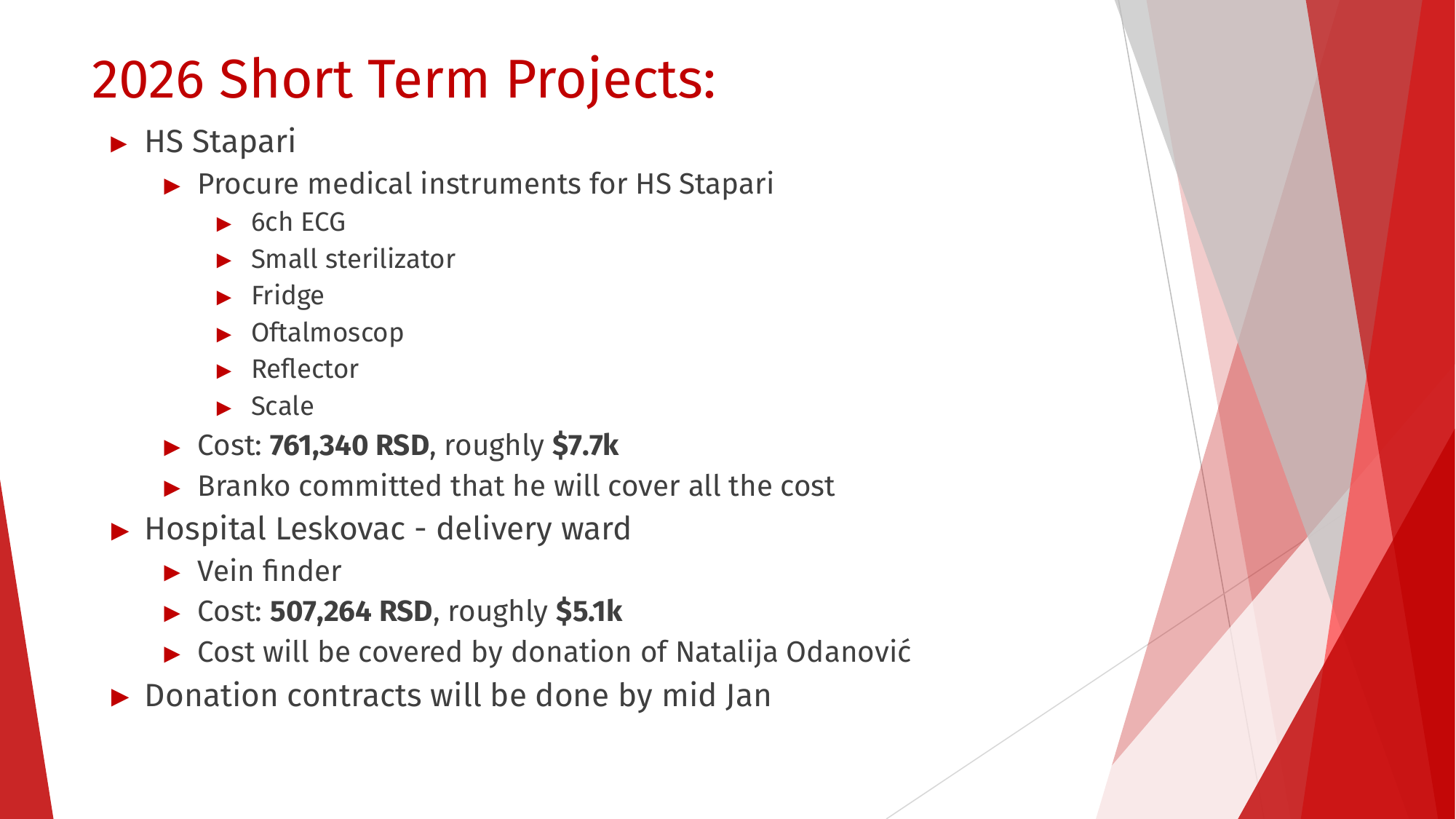

# 2026 Short Term Projects:
HS Stapari
Procure medical instruments for HS Stapari
6ch ECG
Small sterilizator
Fridge
Oftalmoscop
Reflector
Scale
Cost: 761,340 RSD, roughly $7.7k
Branko committed that he will cover all the cost
Hospital Leskovac - delivery ward
Vein finder
Cost: 507,264 RSD, roughly $5.1k
Cost will be covered by donation of Natalija Odanović
Donation contracts will be done by mid Jan